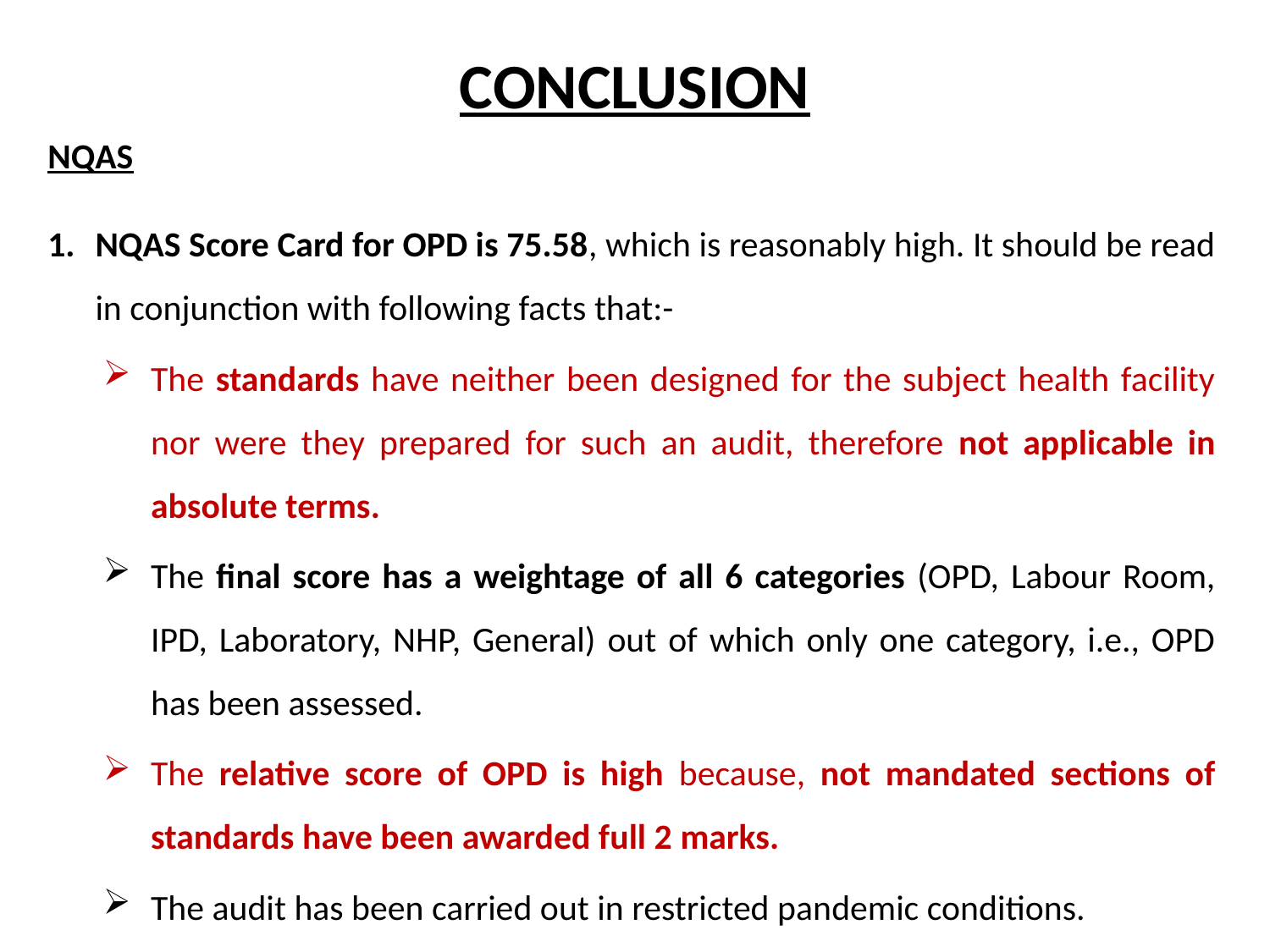

# CONCLUSION
NQAS
NQAS Score Card for OPD is 75.58, which is reasonably high. It should be read in conjunction with following facts that:-
The standards have neither been designed for the subject health facility nor were they prepared for such an audit, therefore not applicable in absolute terms.
The final score has a weightage of all 6 categories (OPD, Labour Room, IPD, Laboratory, NHP, General) out of which only one category, i.e., OPD has been assessed.
The relative score of OPD is high because, not mandated sections of standards have been awarded full 2 marks.
The audit has been carried out in restricted pandemic conditions.